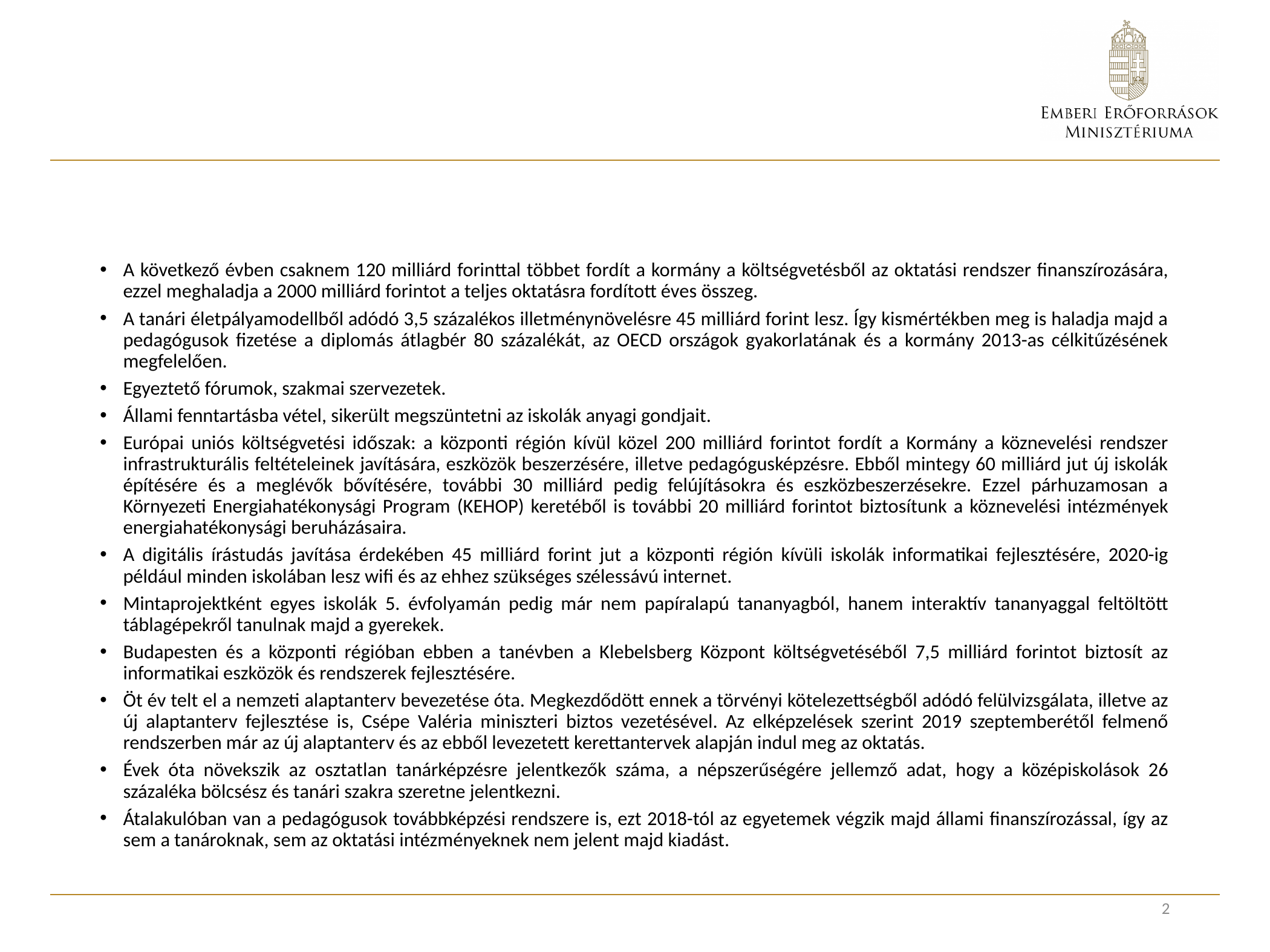

#
A következő évben csaknem 120 milliárd forinttal többet fordít a kormány a költségvetésből az oktatási rendszer finanszírozására, ezzel meghaladja a 2000 milliárd forintot a teljes oktatásra fordított éves összeg.
A tanári életpályamodellből adódó 3,5 százalékos illetménynövelésre 45 milliárd forint lesz. Így kismértékben meg is haladja majd a pedagógusok fizetése a diplomás átlagbér 80 százalékát, az OECD országok gyakorlatának és a kormány 2013-as célkitűzésének megfelelően.
Egyeztető fórumok, szakmai szervezetek.
Állami fenntartásba vétel, sikerült megszüntetni az iskolák anyagi gondjait.
Európai uniós költségvetési időszak: a központi régión kívül közel 200 milliárd forintot fordít a Kormány a köznevelési rendszer infrastrukturális feltételeinek javítására, eszközök beszerzésére, illetve pedagógusképzésre. Ebből mintegy 60 milliárd jut új iskolák építésére és a meglévők bővítésére, további 30 milliárd pedig felújításokra és eszközbeszerzésekre. Ezzel párhuzamosan a Környezeti Energiahatékonysági Program (KEHOP) keretéből is további 20 milliárd forintot biztosítunk a köznevelési intézmények energiahatékonysági beruházásaira.
A digitális írástudás javítása érdekében 45 milliárd forint jut a központi régión kívüli iskolák informatikai fejlesztésére, 2020-ig például minden iskolában lesz wifi és az ehhez szükséges szélessávú internet.
Mintaprojektként egyes iskolák 5. évfolyamán pedig már nem papíralapú tananyagból, hanem interaktív tananyaggal feltöltött táblagépekről tanulnak majd a gyerekek.
Budapesten és a központi régióban ebben a tanévben a Klebelsberg Központ költségvetéséből 7,5 milliárd forintot biztosít az informatikai eszközök és rendszerek fejlesztésére.
Öt év telt el a nemzeti alaptanterv bevezetése óta. Megkezdődött ennek a törvényi kötelezettségből adódó felülvizsgálata, illetve az új alaptanterv fejlesztése is, Csépe Valéria miniszteri biztos vezetésével. Az elképzelések szerint 2019 szeptemberétől felmenő rendszerben már az új alaptanterv és az ebből levezetett kerettantervek alapján indul meg az oktatás.
Évek óta növekszik az osztatlan tanárképzésre jelentkezők száma, a népszerűségére jellemző adat, hogy a középiskolások 26 százaléka bölcsész és tanári szakra szeretne jelentkezni.
Átalakulóban van a pedagógusok továbbképzési rendszere is, ezt 2018-tól az egyetemek végzik majd állami finanszírozással, így az sem a tanároknak, sem az oktatási intézményeknek nem jelent majd kiadást.
2